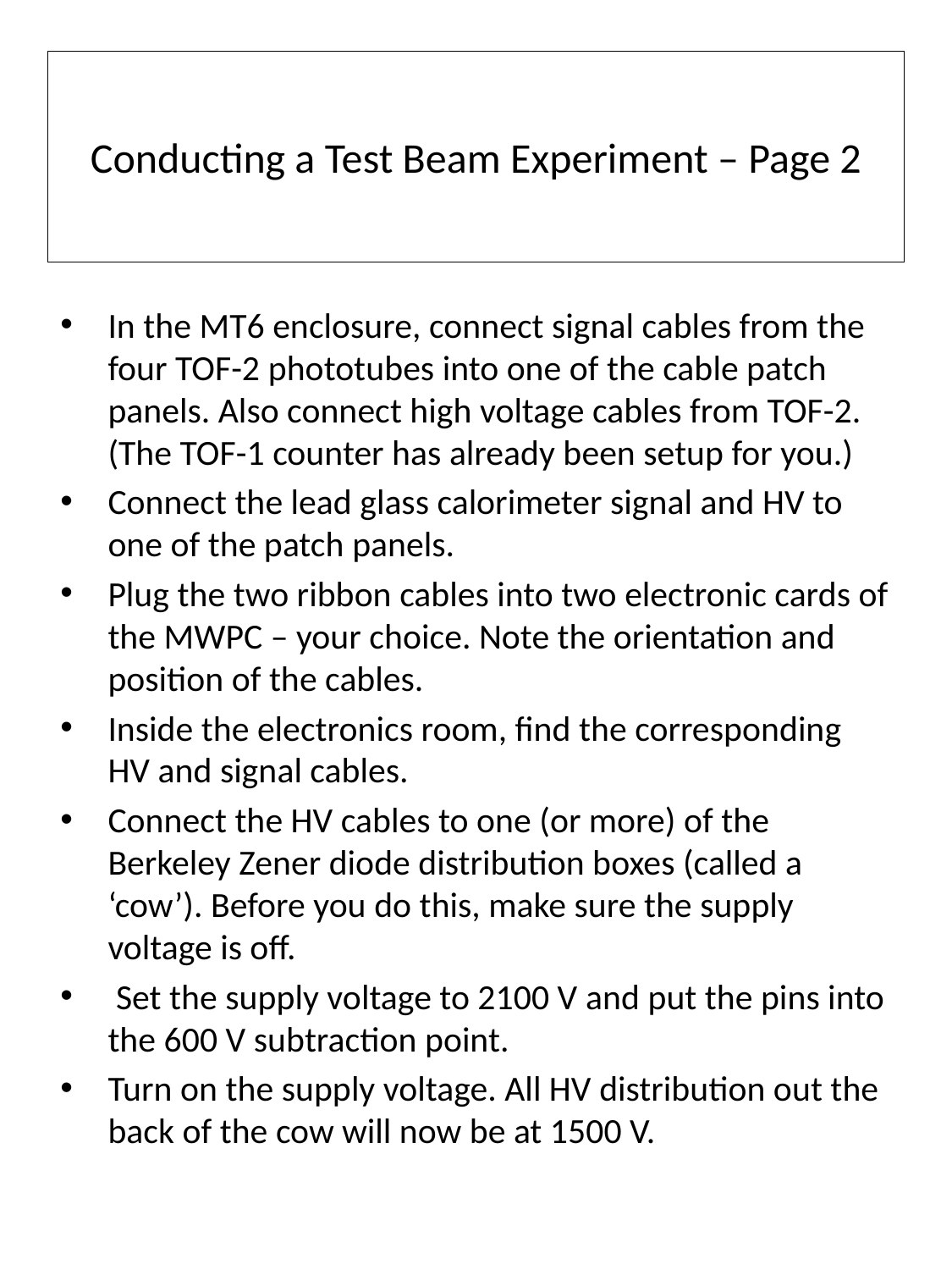

# Conducting a Test Beam Experiment – Page 2
In the MT6 enclosure, connect signal cables from the four TOF-2 phototubes into one of the cable patch panels. Also connect high voltage cables from TOF-2. (The TOF-1 counter has already been setup for you.)
Connect the lead glass calorimeter signal and HV to one of the patch panels.
Plug the two ribbon cables into two electronic cards of the MWPC – your choice. Note the orientation and position of the cables.
Inside the electronics room, find the corresponding HV and signal cables.
Connect the HV cables to one (or more) of the Berkeley Zener diode distribution boxes (called a ‘cow’). Before you do this, make sure the supply voltage is off.
 Set the supply voltage to 2100 V and put the pins into the 600 V subtraction point.
Turn on the supply voltage. All HV distribution out the back of the cow will now be at 1500 V.